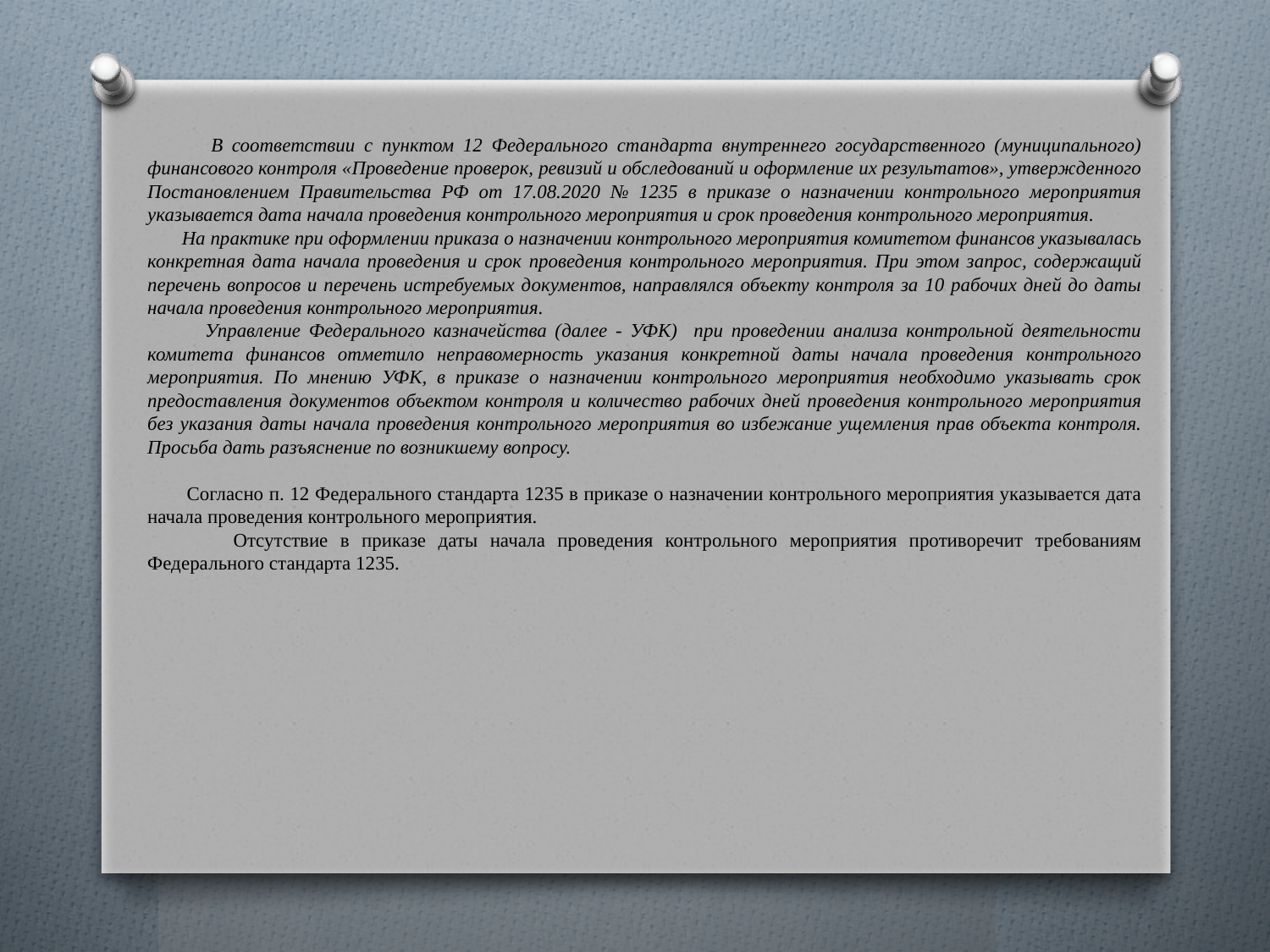

В соответствии с пунктом 12 Федерального стандарта внутреннего государственного (муниципального) финансового контроля «Проведение проверок, ревизий и обследований и оформление их результатов», утвержденного Постановлением Правительства РФ от 17.08.2020 № 1235 в приказе о назначении контрольного мероприятия указывается дата начала проведения контрольного мероприятия и срок проведения контрольного мероприятия.
       На практике при оформлении приказа о назначении контрольного мероприятия комитетом финансов указывалась конкретная дата начала проведения и срок проведения контрольного мероприятия. При этом запрос, содержащий перечень вопросов и перечень истребуемых документов, направлялся объекту контроля за 10 рабочих дней до даты начала проведения контрольного мероприятия.
       Управление Федерального казначейства (далее - УФК)  при проведении анализа контрольной деятельности комитета финансов отметило неправомерность указания конкретной даты начала проведения контрольного мероприятия. По мнению УФК, в приказе о назначении контрольного мероприятия необходимо указывать срок предоставления документов объектом контроля и количество рабочих дней проведения контрольного мероприятия без указания даты начала проведения контрольного мероприятия во избежание ущемления прав объекта контроля. Просьба дать разъяснение по возникшему вопросу.

       Согласно п. 12 Федерального стандарта 1235 в приказе о назначении контрольного мероприятия указывается дата начала проведения контрольного мероприятия.
       Отсутствие в приказе даты начала проведения контрольного мероприятия противоречит требованиям Федерального стандарта 1235.